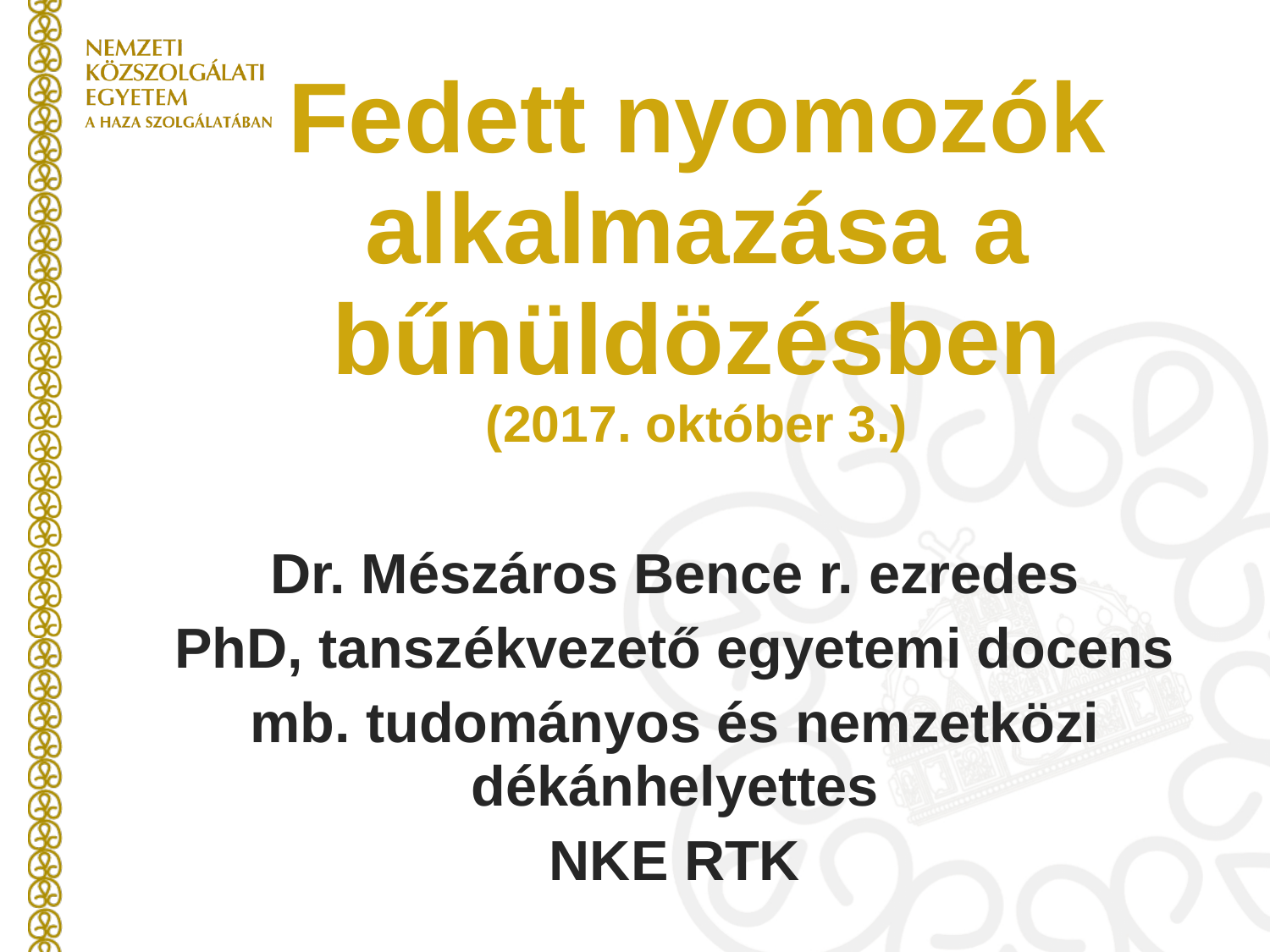

# Fedett nyomozók alkalmazása a bűnüldözésben (2017. október 3.)
Dr. Mészáros Bence r. ezredes
PhD, tanszékvezető egyetemi docens
mb. tudományos és nemzetközi dékánhelyettes
NKE RTK